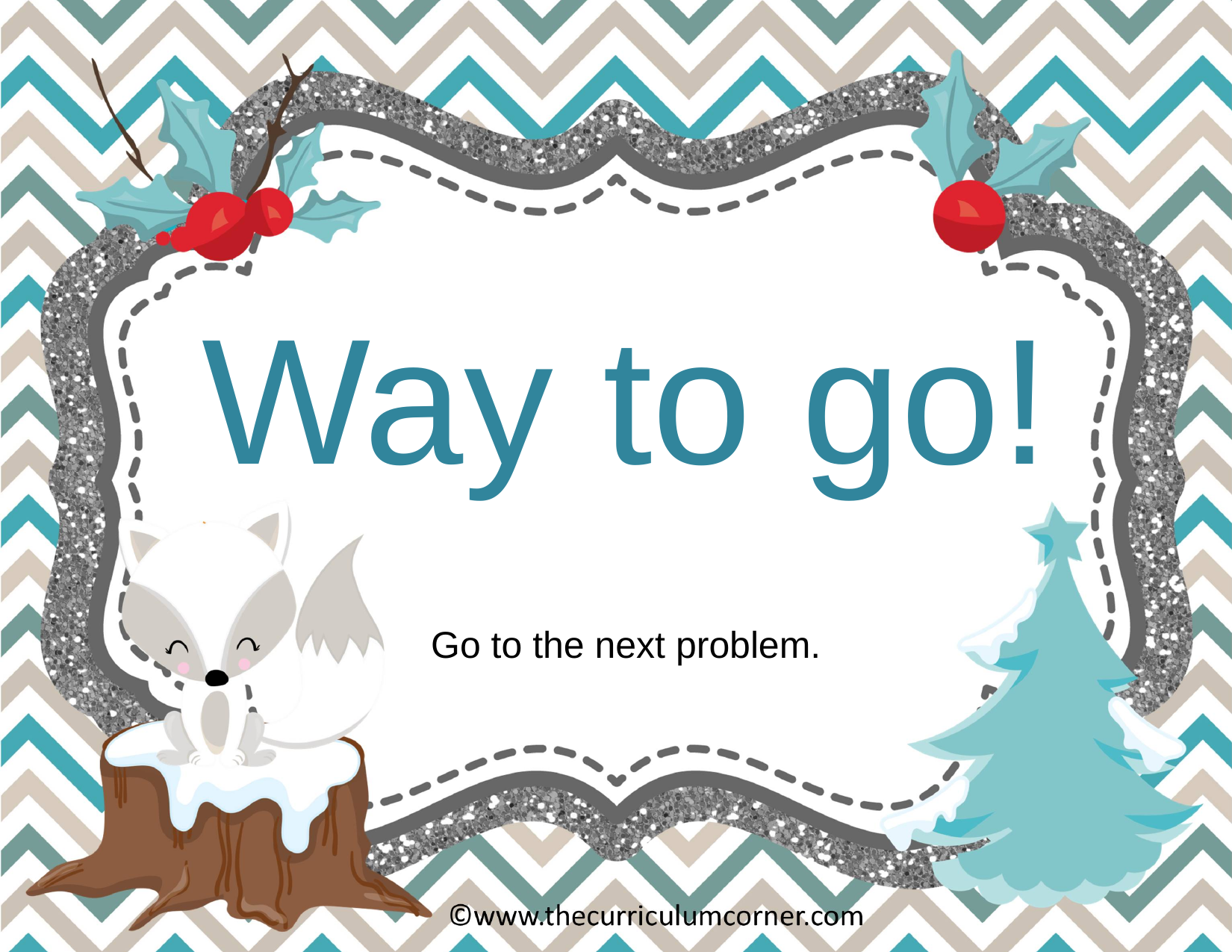

Way to go!
Go to the next problem.